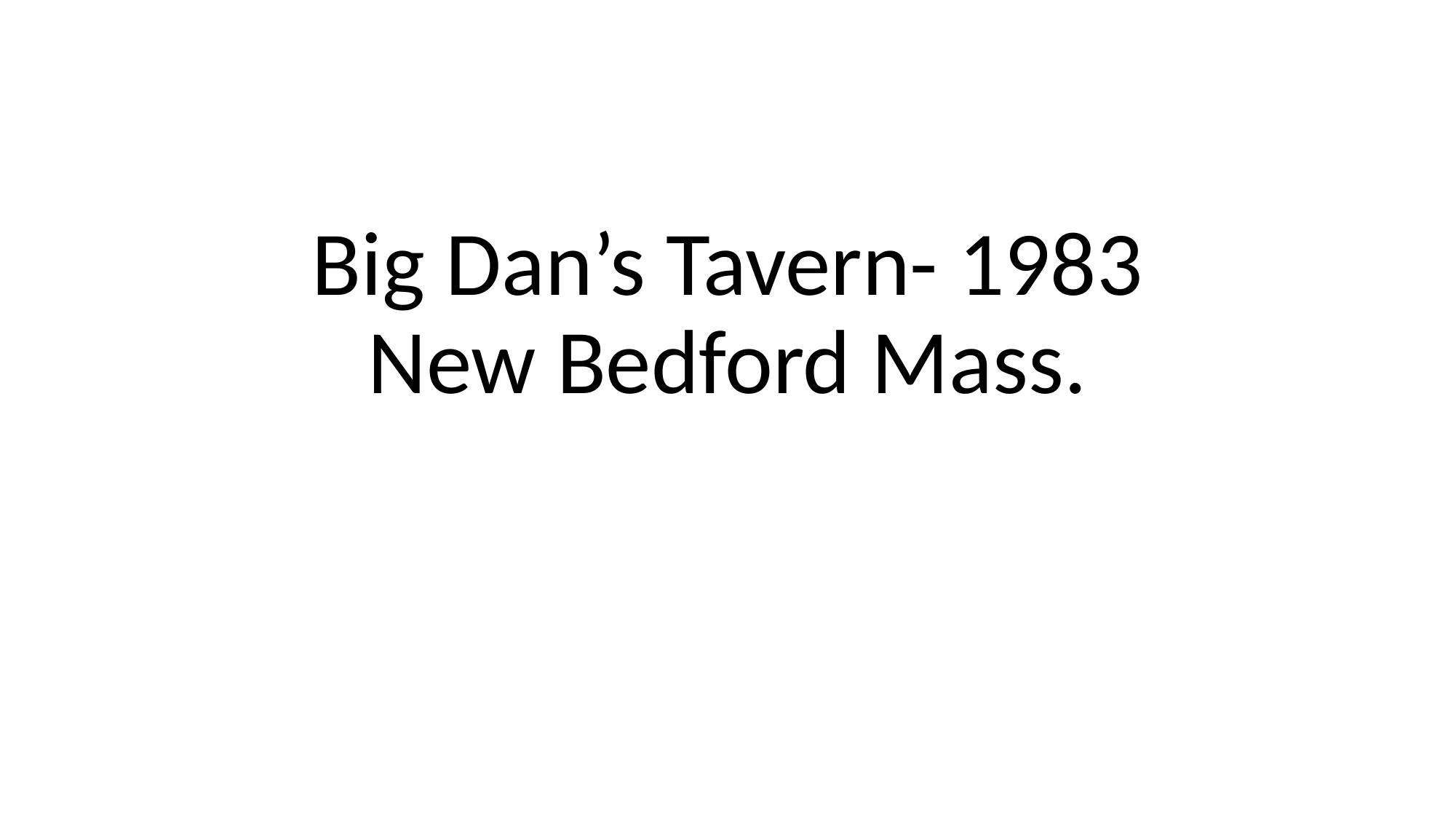

# Big Dan’s Tavern- 1983 New Bedford Mass.